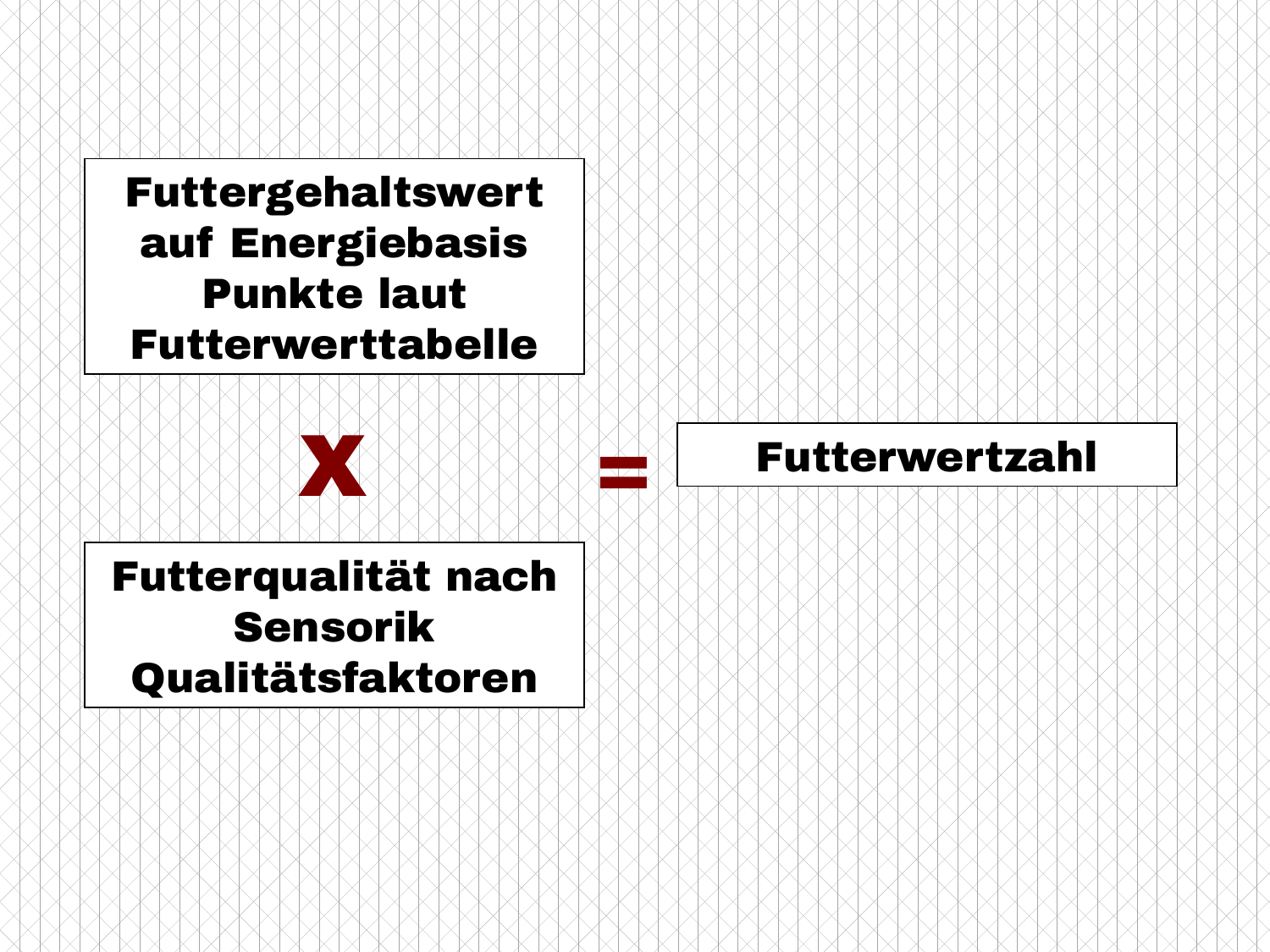

Futtergehaltswert
auf Energiebasis
Punkte laut
Futterwerttabelle
X
=
Futterwertzahl
Futterqualität nach
Sensorik
Qualitätsfaktoren